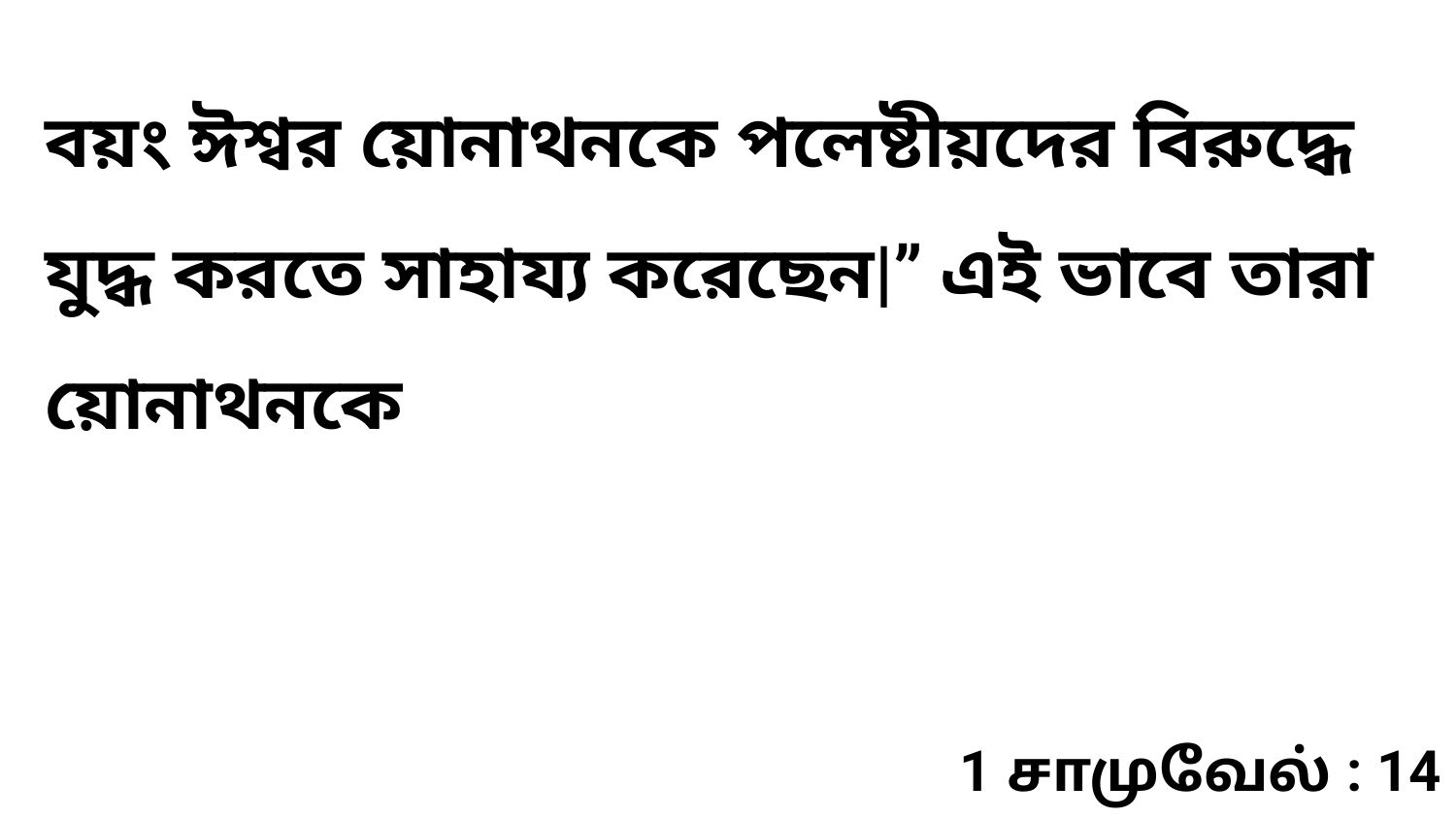

বয়ং ঈশ্বর য়োনাথনকে পলেষ্টীয়দের বিরুদ্ধে যুদ্ধ করতে সাহায্য করেছেন|” এই ভাবে তারা য়োনাথনকে
1 சாமுவேல் : 14